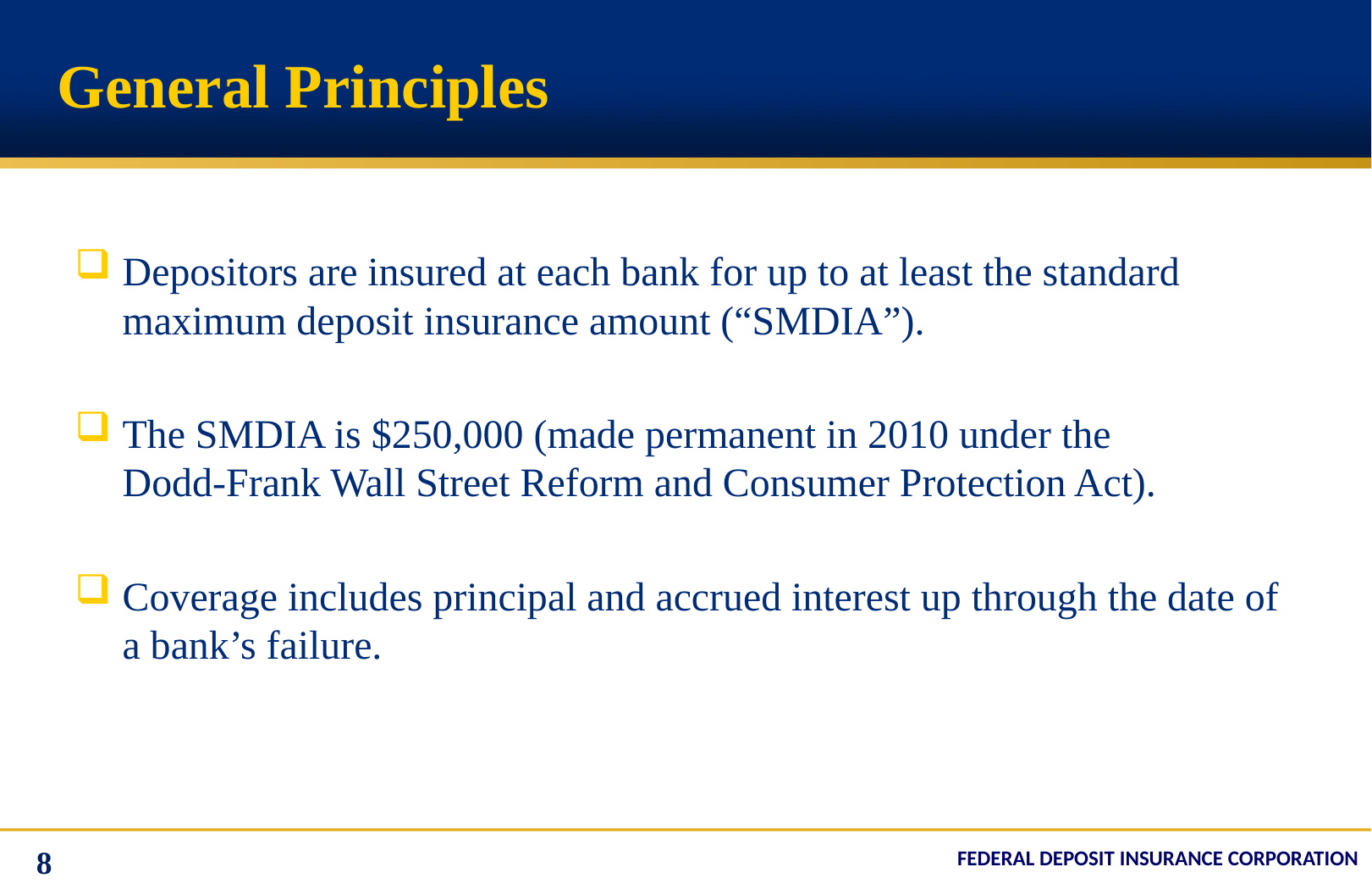

# General Principles
Depositors are insured at each bank for up to at least the standard maximum deposit insurance amount (“SMDIA”).

The SMDIA is $250,000 (made permanent in 2010 under the       Dodd-Frank Wall Street Reform and Consumer Protection Act).

Coverage includes principal and accrued interest up through the date of a bank’s failure.

8